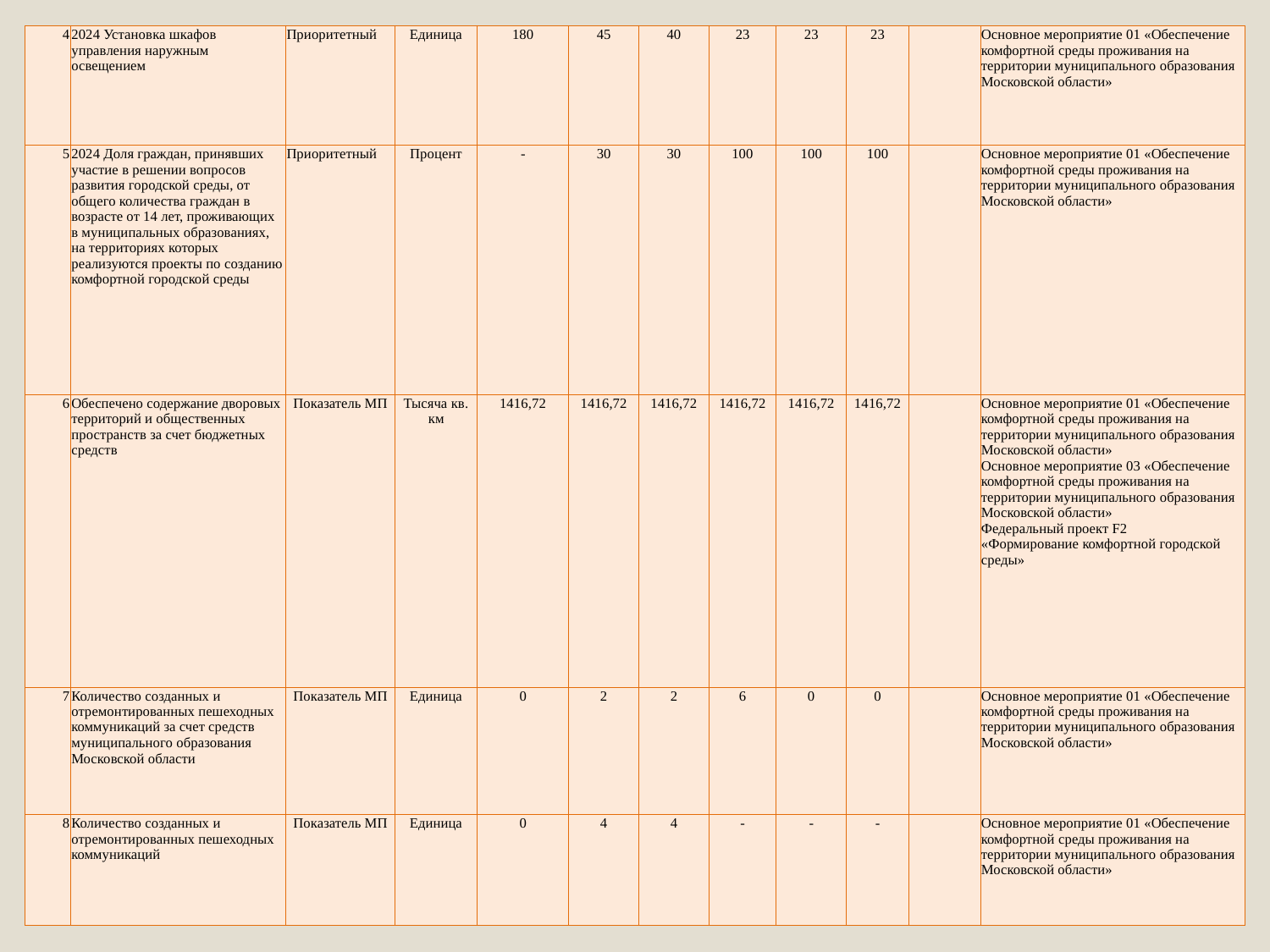

| 4 | 2024 Установка шкафов управления наружным освещением | Приоритетный | Единица | 180 | 45 | 40 | 23 | 23 | 23 |  | Основное мероприятие 01 «Обеспечение комфортной среды проживания на территории муниципального образования Московской области» |
| --- | --- | --- | --- | --- | --- | --- | --- | --- | --- | --- | --- |
| 5 | 2024 Доля граждан, принявших участие в решении вопросов развития городской среды, от общего количества граждан в возрасте от 14 лет, проживающих в муниципальных образованиях, на территориях которых реализуются проекты по созданию комфортной городской среды | Приоритетный | Процент | - | 30 | 30 | 100 | 100 | 100 |  | Основное мероприятие 01 «Обеспечение комфортной среды проживания на территории муниципального образования Московской области» |
| 6 | Обеспечено содержание дворовых территорий и общественных пространств за счет бюджетных средств | Показатель МП | Тысяча кв. км | 1416,72 | 1416,72 | 1416,72 | 1416,72 | 1416,72 | 1416,72 |  | Основное мероприятие 01 «Обеспечение комфортной среды проживания на территории муниципального образования Московской области» Основное мероприятие 03 «Обеспечение комфортной среды проживания на территории муниципального образования Московской области» Федеральный проект F2 «Формирование комфортной городской среды» |
| 7 | Количество созданных и отремонтированных пешеходных коммуникаций за счет средств муниципального образования Московской области | Показатель МП | Единица | 0 | 2 | 2 | 6 | 0 | 0 |  | Основное мероприятие 01 «Обеспечение комфортной среды проживания на территории муниципального образования Московской области» |
| 8 | Количество созданных и отремонтированных пешеходных коммуникаций | Показатель МП | Единица | 0 | 4 | 4 | - | - | - |  | Основное мероприятие 01 «Обеспечение комфортной среды проживания на территории муниципального образования Московской области» |